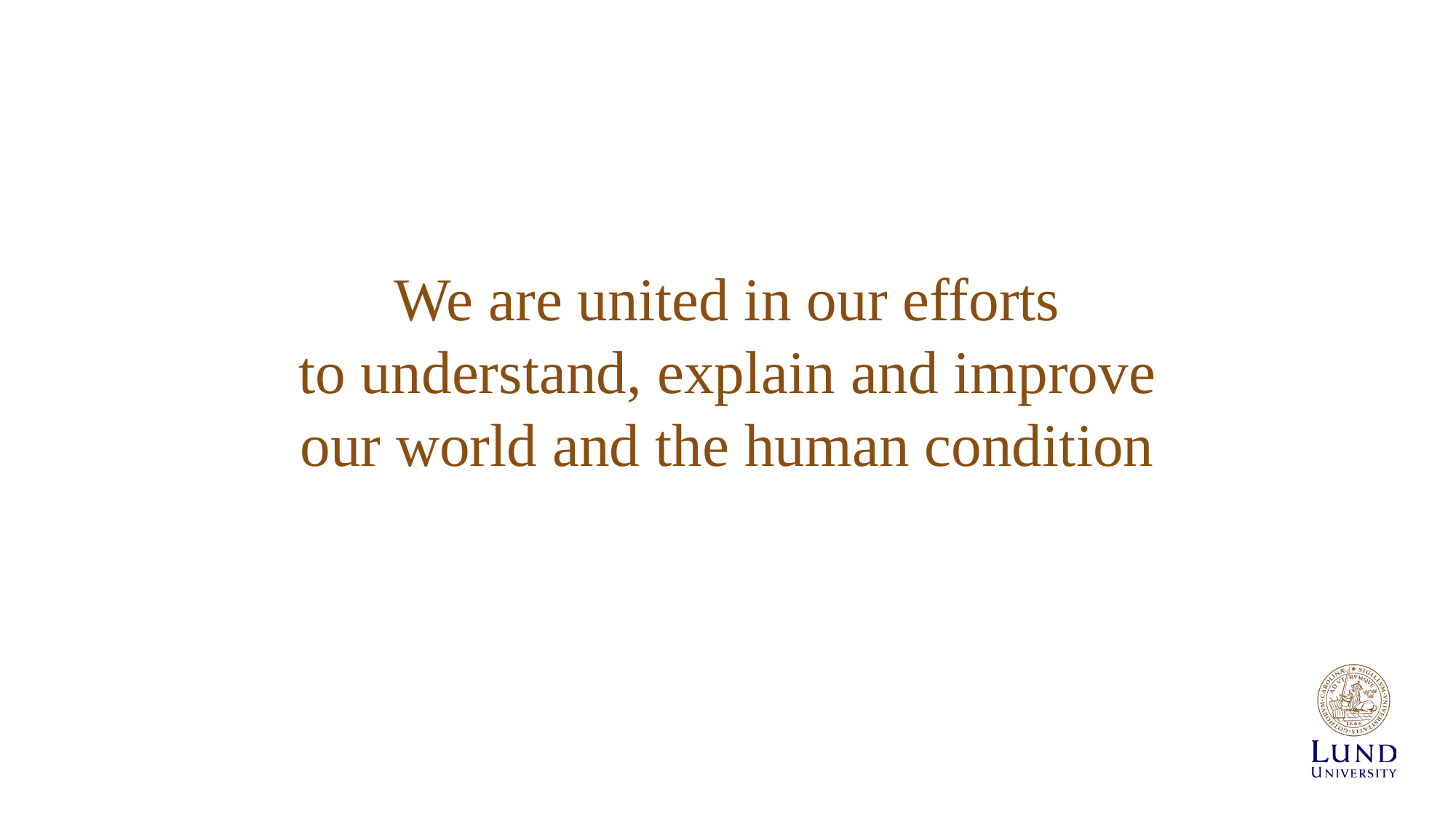

# We are united in our efforts to understand, explain and improve our world and the human condition